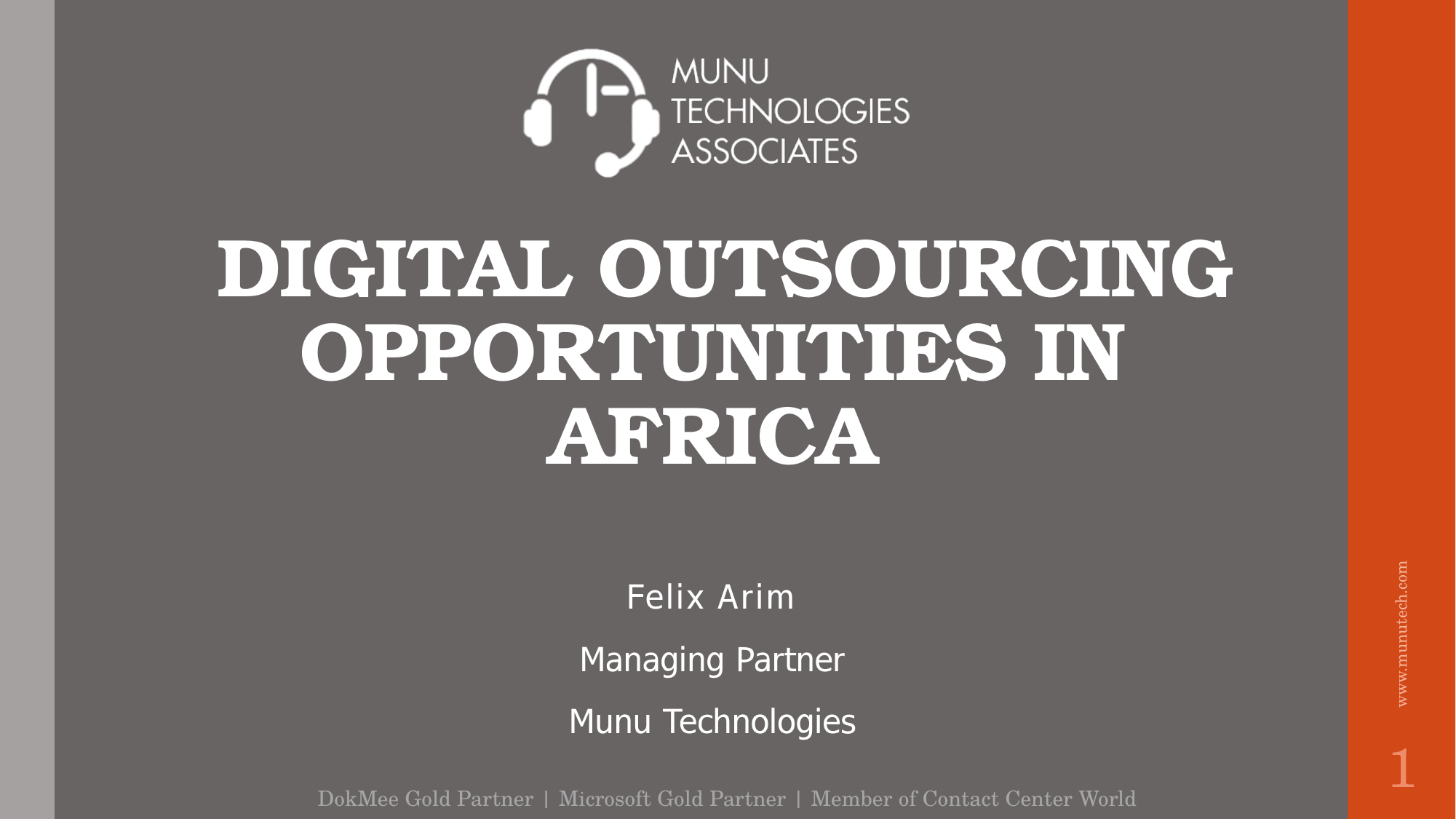

# DIGITAL OUTSOURCING OPPORTUNITIES IN AFRICA
www.munutech.com
Felix Arim
Managing Partner
Munu Technologies

1